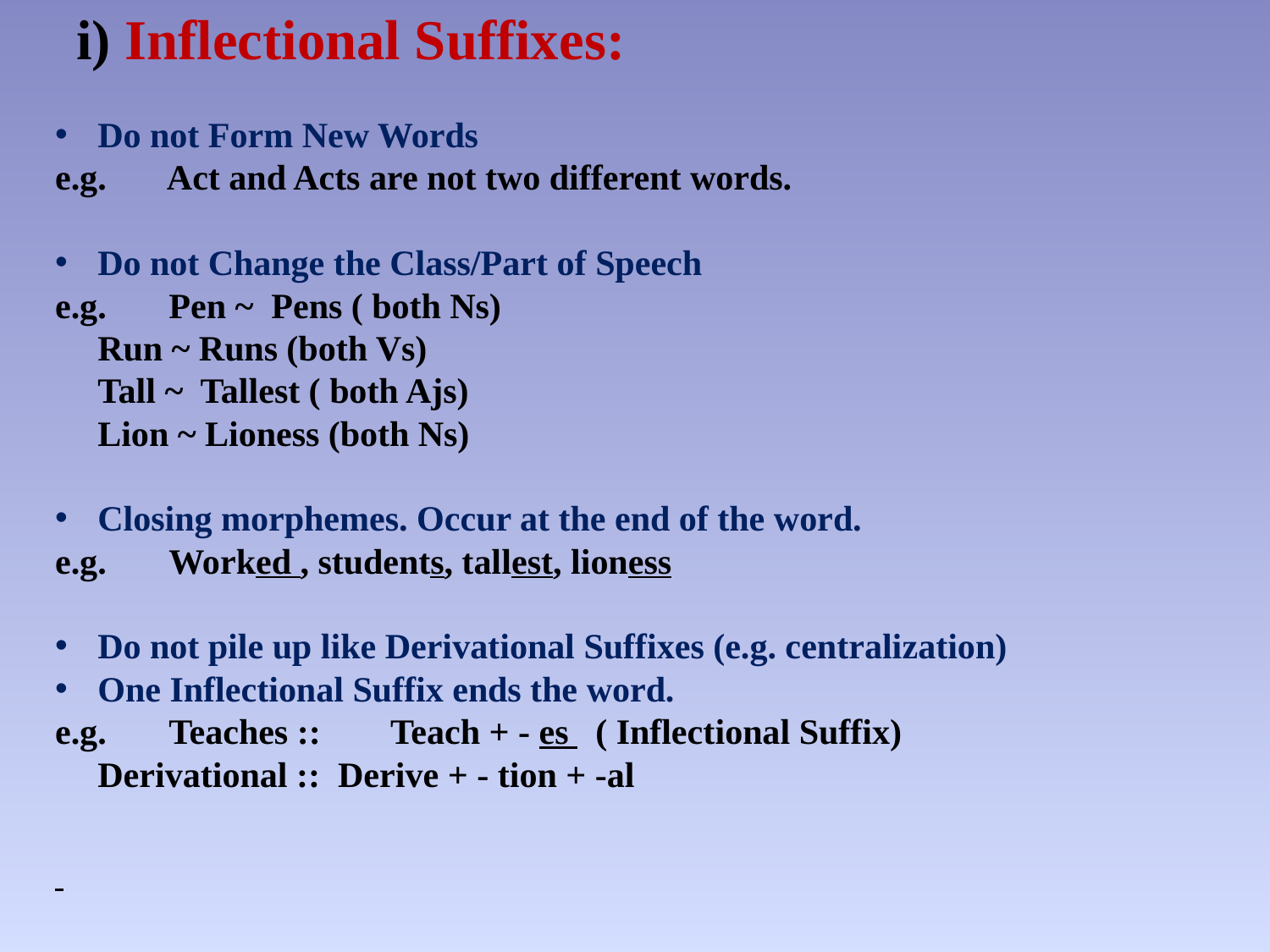

# i) Inflectional Suffixes:
Do not Form New Words
e.g.       Act and Acts are not two different words.

Do not Change the Class/Part of Speech
e.g. 	Pen ~  Pens ( both Ns)
		Run ~ Runs (both Vs)
		Tall ~  Tallest ( both Ajs)
		Lion ~ Lioness (both Ns)

Closing morphemes. Occur at the end of the word.
e.g. 	Worked , students, tallest, lioness

Do not pile up like Derivational Suffixes (e.g. centralization)
One Inflectional Suffix ends the word.
e.g. 	Teaches ::	 Teach + - es 	( Inflectional Suffix)
		Derivational ::  Derive + - tion + -al